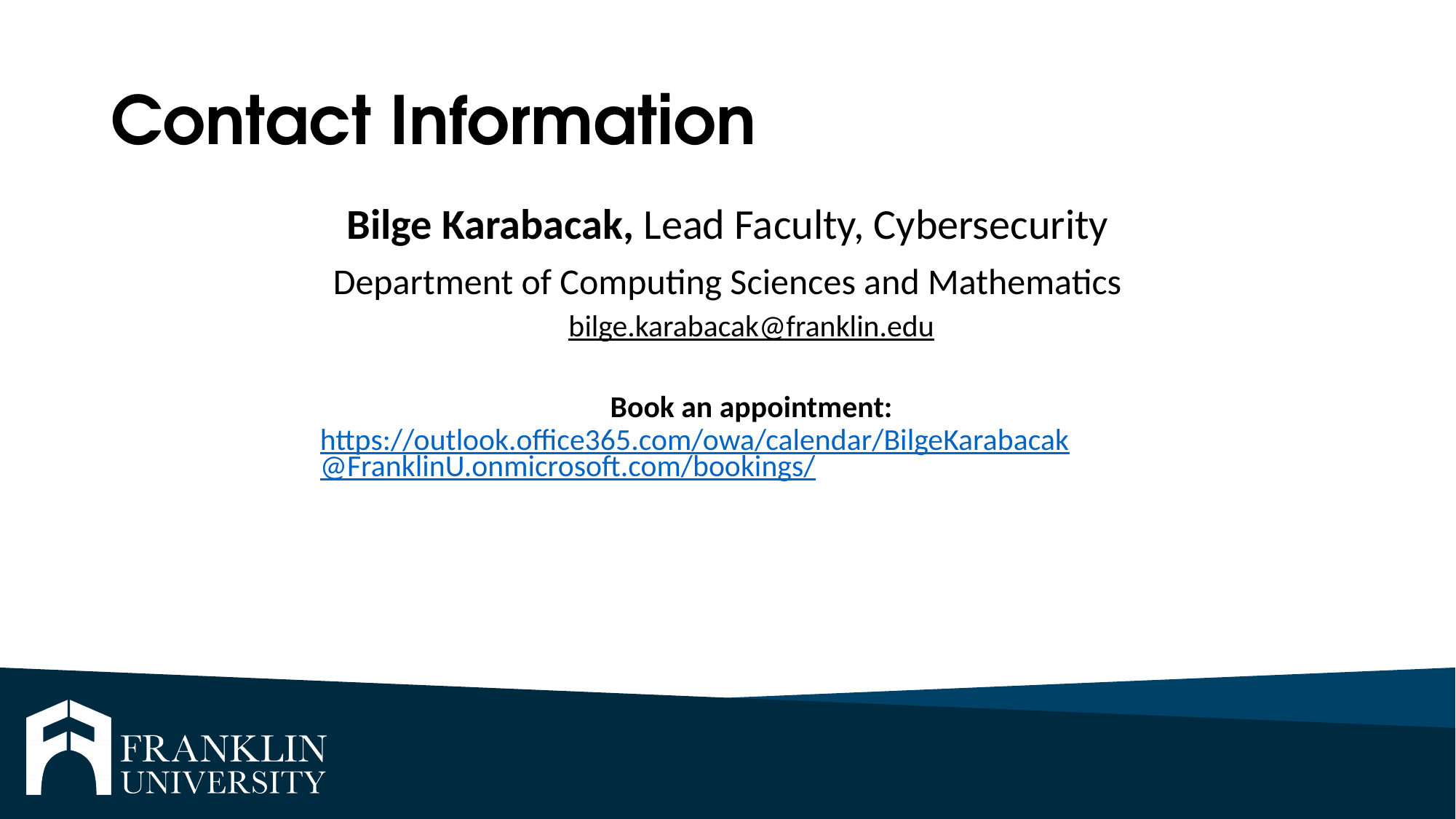

# Contact Information
Bilge Karabacak, Lead Faculty, Cybersecurity
Department of Computing Sciences and Mathematics
bilge.karabacak@franklin.edu

Book an appointment: https://outlook.office365.com/owa/calendar/BilgeKarabacak@FranklinU.onmicrosoft.com/bookings/